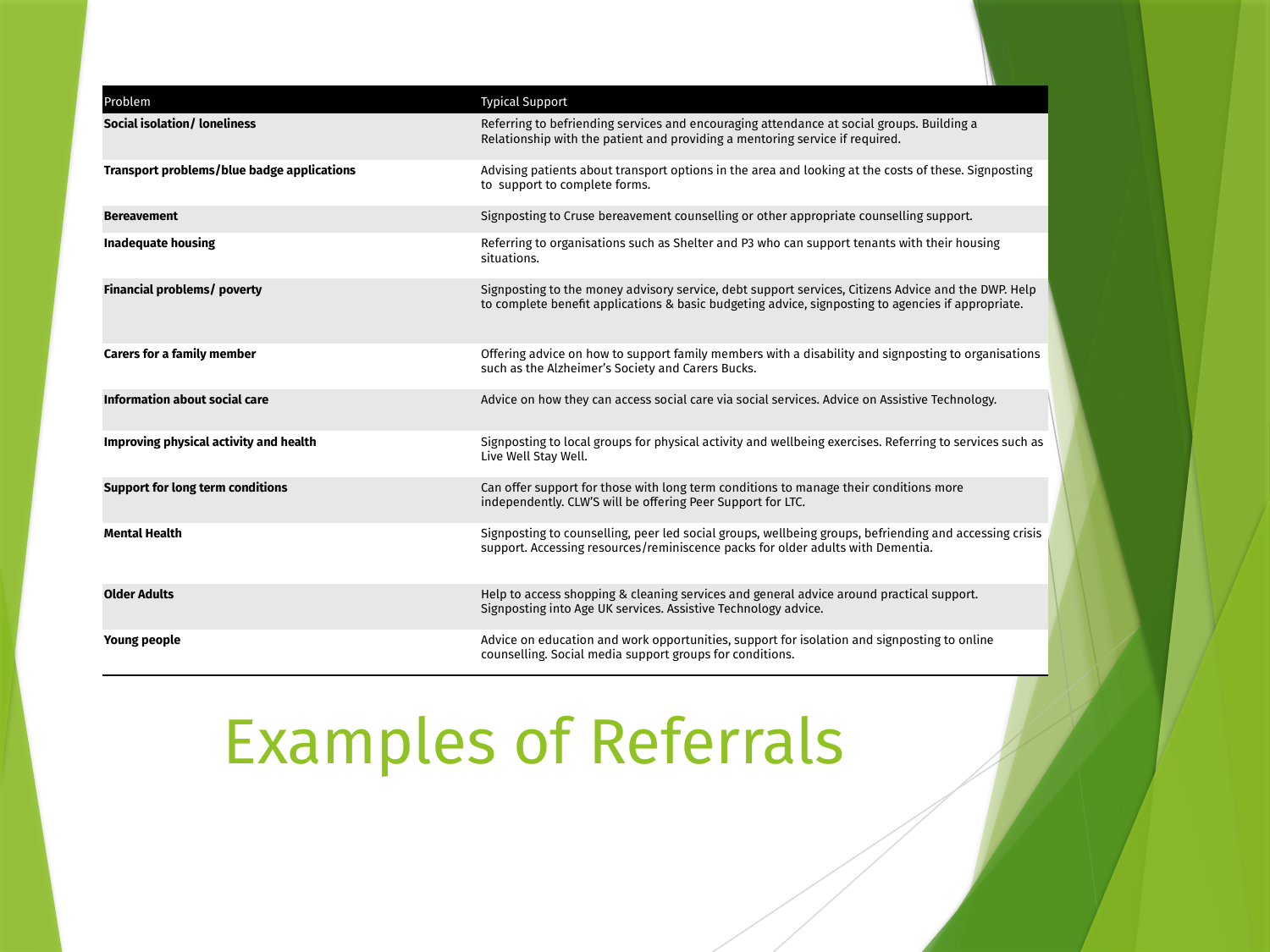

| Problem | Typical Support |
| --- | --- |
| Social isolation/ loneliness | Referring to befriending services and encouraging attendance at social groups. Building a Relationship with the patient and providing a mentoring service if required. |
| Transport problems/blue badge applications | Advising patients about transport options in the area and looking at the costs of these. Signposting to support to complete forms. |
| Bereavement | Signposting to Cruse bereavement counselling or other appropriate counselling support. |
| Inadequate housing | Referring to organisations such as Shelter and P3 who can support tenants with their housing situations. |
| Financial problems/ poverty | Signposting to the money advisory service, debt support services, Citizens Advice and the DWP. Help to complete benefit applications & basic budgeting advice, signposting to agencies if appropriate. |
| Carers for a family member | Offering advice on how to support family members with a disability and signposting to organisations such as the Alzheimer’s Society and Carers Bucks. |
| Information about social care | Advice on how they can access social care via social services. Advice on Assistive Technology. |
| Improving physical activity and health | Signposting to local groups for physical activity and wellbeing exercises. Referring to services such as Live Well Stay Well. |
| Support for long term conditions | Can offer support for those with long term conditions to manage their conditions more independently. CLW’S will be offering Peer Support for LTC. |
| Mental Health | Signposting to counselling, peer led social groups, wellbeing groups, befriending and accessing crisis support. Accessing resources/reminiscence packs for older adults with Dementia. |
| Older Adults | Help to access shopping & cleaning services and general advice around practical support. Signposting into Age UK services. Assistive Technology advice. |
| Young people | Advice on education and work opportunities, support for isolation and signposting to online counselling. Social media support groups for conditions. |
Examples of Referrals